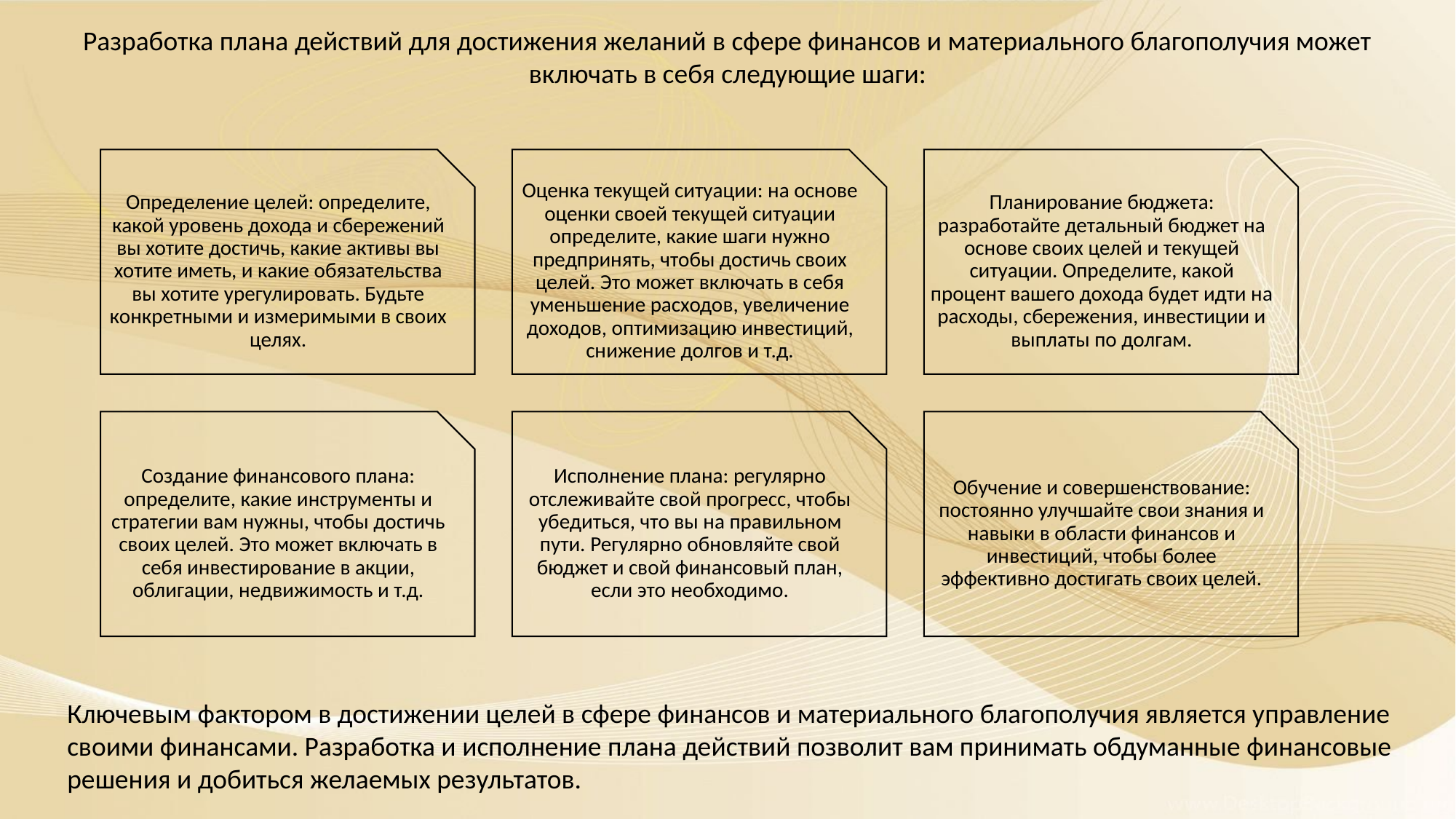

Разработка плана действий для достижения желаний в сфере финансов и материального благополучия может включать в себя следующие шаги:
Определение целей: определите, какой уровень дохода и сбережений вы хотите достичь, какие активы вы хотите иметь, и какие обязательства вы хотите урегулировать. Будьте конкретными и измеримыми в своих целях.
Оценка текущей ситуации: на основе оценки своей текущей ситуации определите, какие шаги нужно предпринять, чтобы достичь своих целей. Это может включать в себя уменьшение расходов, увеличение доходов, оптимизацию инвестиций, снижение долгов и т.д.
Планирование бюджета: разработайте детальный бюджет на основе своих целей и текущей ситуации. Определите, какой процент вашего дохода будет идти на расходы, сбережения, инвестиции и выплаты по долгам.
Создание финансового плана: определите, какие инструменты и стратегии вам нужны, чтобы достичь своих целей. Это может включать в себя инвестирование в акции, облигации, недвижимость и т.д.
Исполнение плана: регулярно отслеживайте свой прогресс, чтобы убедиться, что вы на правильном пути. Регулярно обновляйте свой бюджет и свой финансовый план, если это необходимо.
Обучение и совершенствование: постоянно улучшайте свои знания и навыки в области финансов и инвестиций, чтобы более эффективно достигать своих целей.
Ключевым фактором в достижении целей в сфере финансов и материального благополучия является управление своими финансами. Разработка и исполнение плана действий позволит вам принимать обдуманные финансовые решения и добиться желаемых результатов.